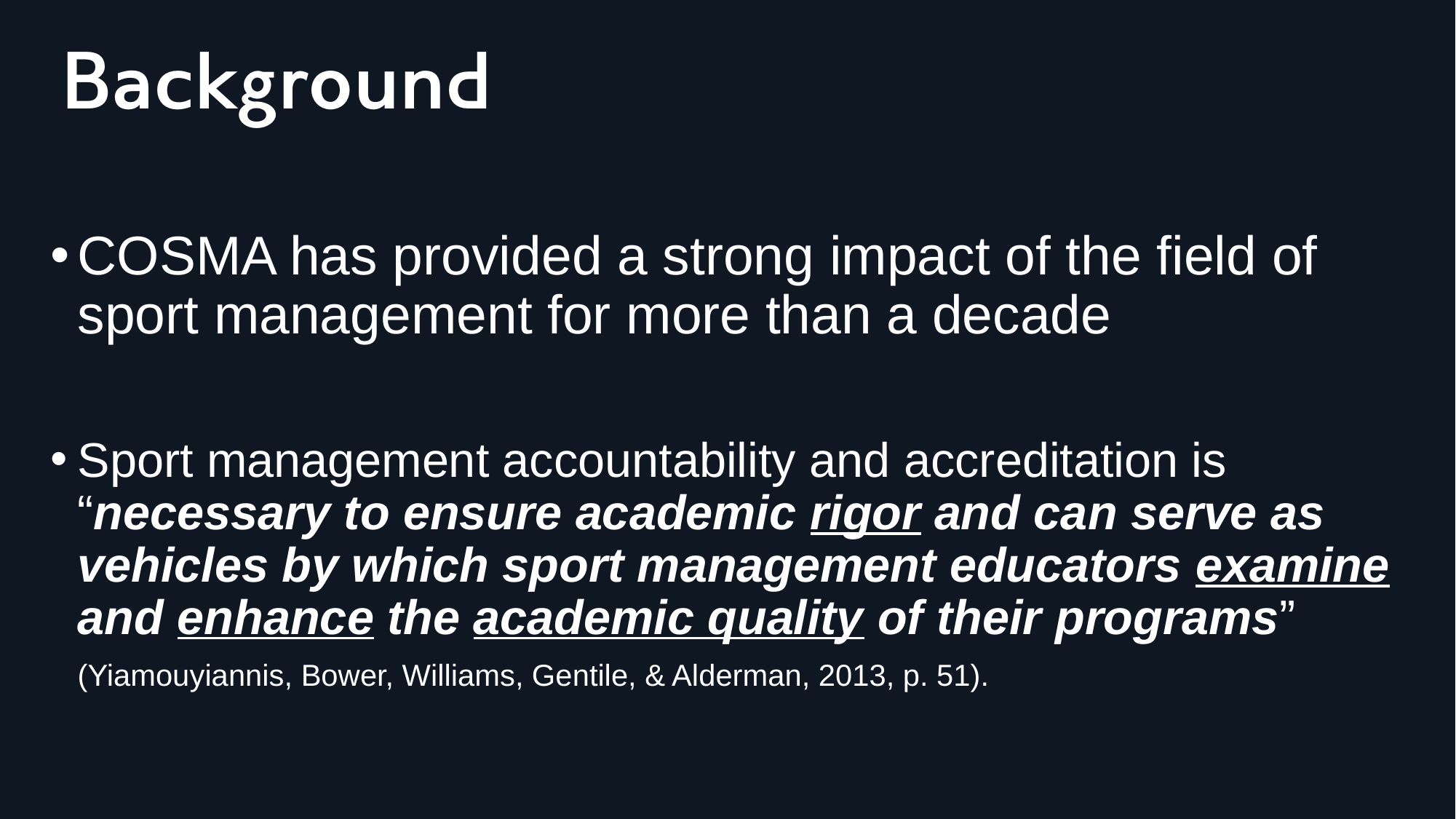

# Background

COSMA has provided a strong impact of the field of sport management for more than a decade

Sport management accountability and accreditation is “necessary to ensure academic rigor and can serve as vehicles by which sport management educators examine and enhance the academic quality of their programs” (Yiamouyiannis, Bower, Williams, Gentile, & Alderman, 2013, p. 51).